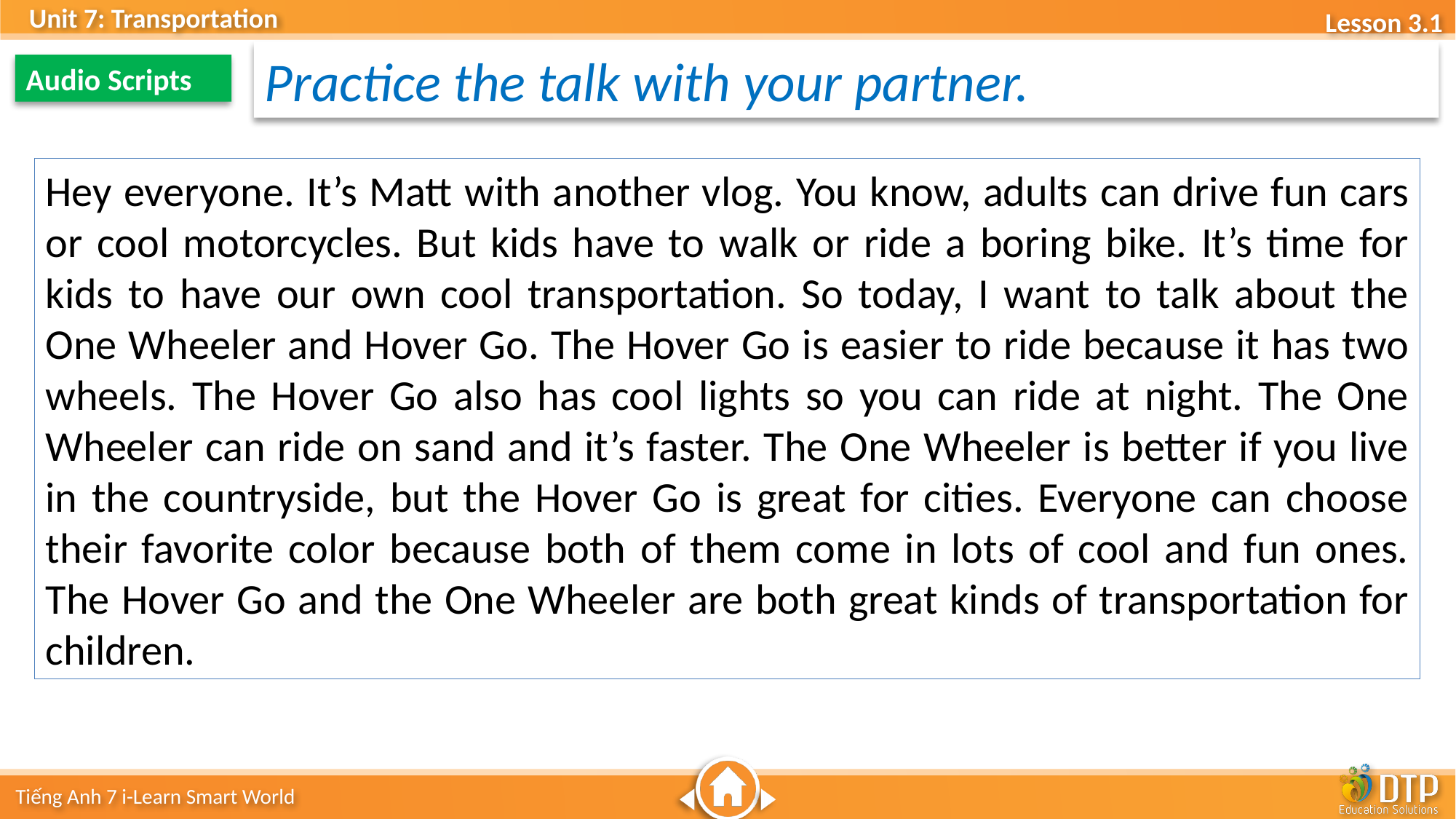

Practice the talk with your partner.
Audio Scripts
Hey everyone. It’s Matt with another vlog. You know, adults can drive fun cars or cool motorcycles. But kids have to walk or ride a boring bike. It’s time for kids to have our own cool transportation. So today, I want to talk about the One Wheeler and Hover Go. The Hover Go is easier to ride because it has two wheels. The Hover Go also has cool lights so you can ride at night. The One Wheeler can ride on sand and it’s faster. The One Wheeler is better if you live in the countryside, but the Hover Go is great for cities. Everyone can choose their favorite color because both of them come in lots of cool and fun ones. The Hover Go and the One Wheeler are both great kinds of transportation for children.